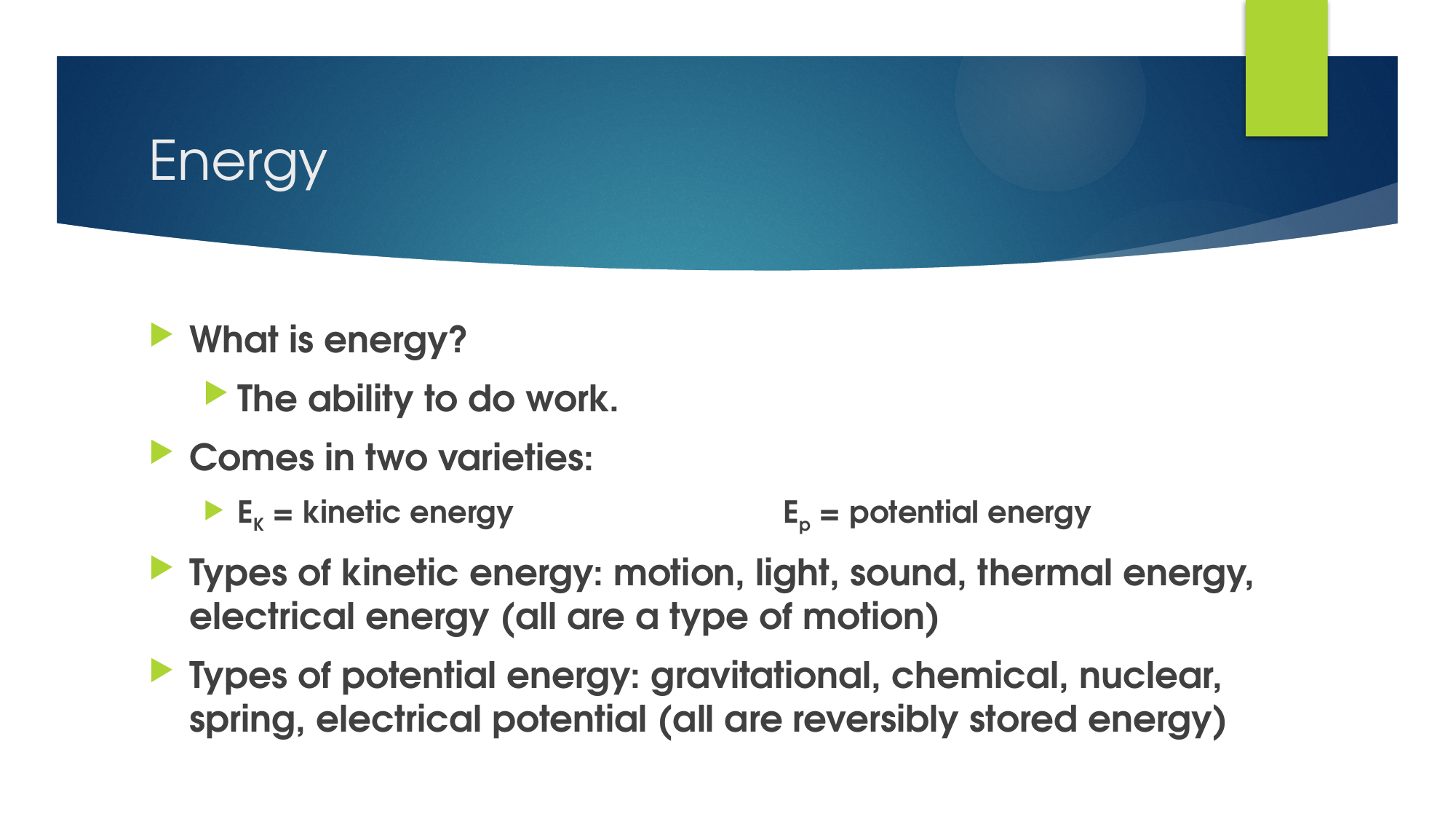

# Energy
What is energy?
The ability to do work.
Comes in two varieties:
EK = kinetic energy			Ep = potential energy
Types of kinetic energy: motion, light, sound, thermal energy, electrical energy (all are a type of motion)
Types of potential energy: gravitational, chemical, nuclear, spring, electrical potential (all are reversibly stored energy)